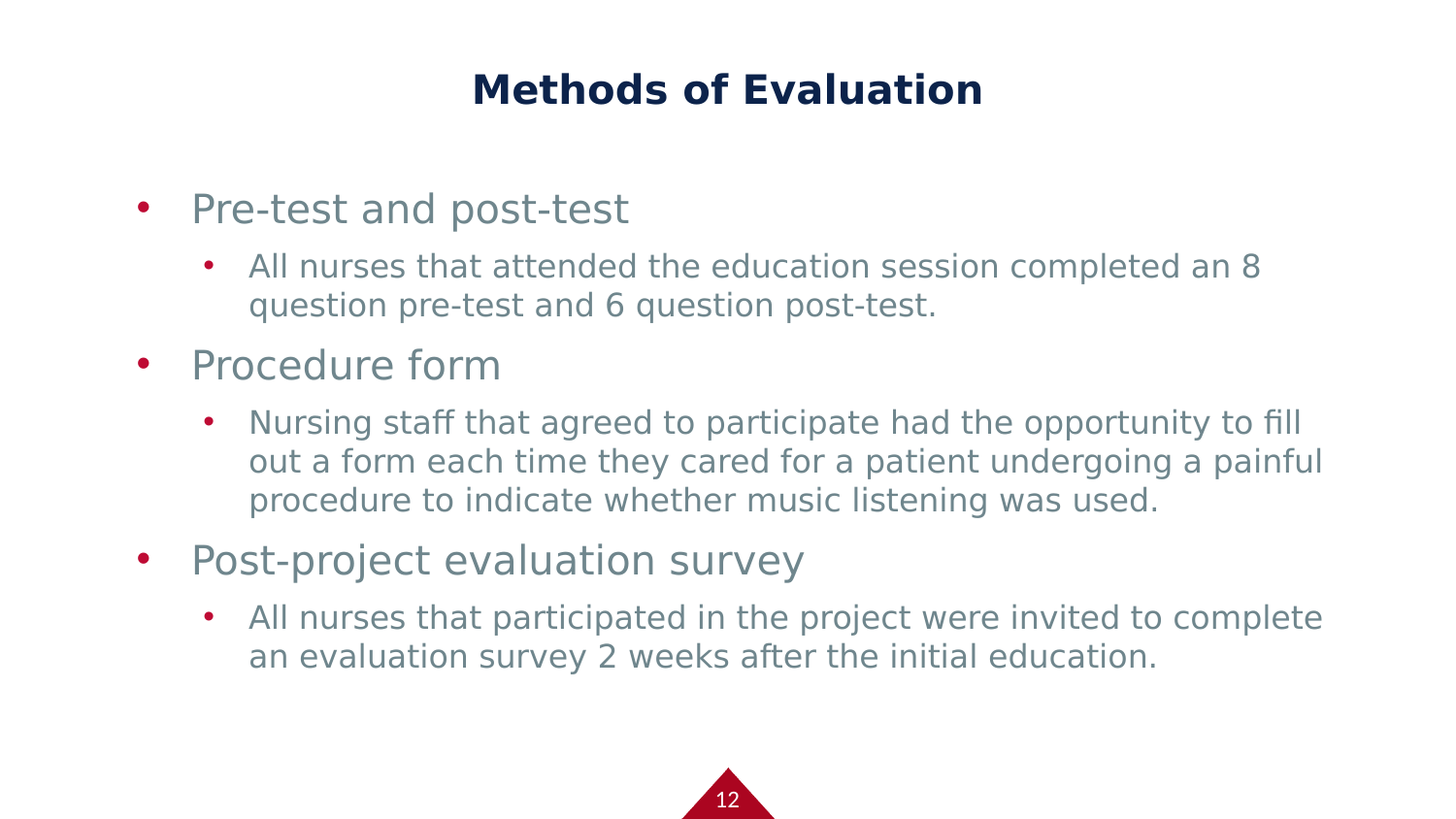

# Methods of Evaluation
Pre-test and post-test
All nurses that attended the education session completed an 8 question pre-test and 6 question post-test.
Procedure form
Nursing staff that agreed to participate had the opportunity to fill out a form each time they cared for a patient undergoing a painful procedure to indicate whether music listening was used.
Post-project evaluation survey
All nurses that participated in the project were invited to complete an evaluation survey 2 weeks after the initial education.

12